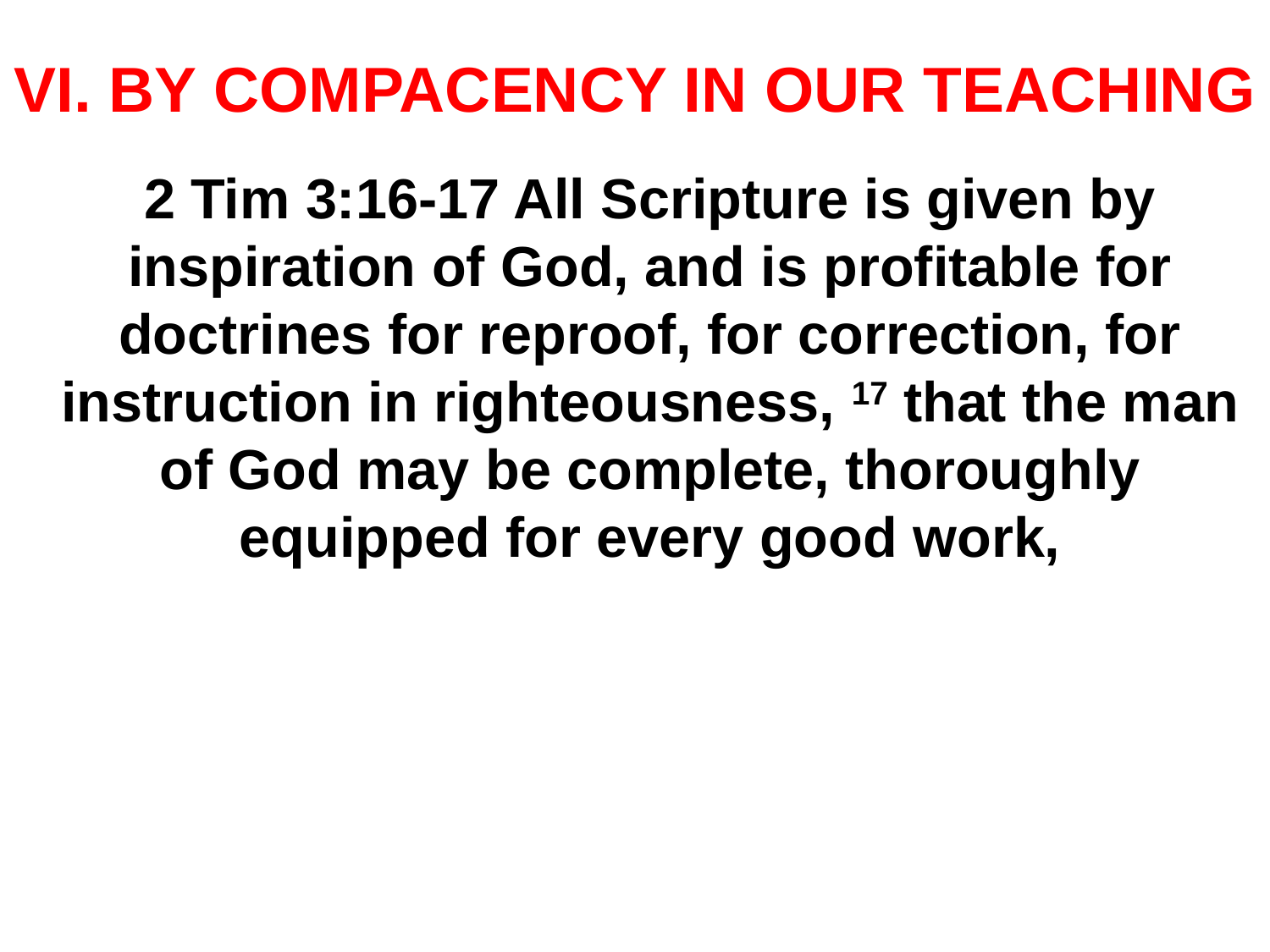

# VI. BY COMPACENCY IN OUR TEACHING
2 Tim 3:16-17 All Scripture is given by inspiration of God, and is profitable for doctrines for reproof, for correction, for instruction in righteousness, 17 that the man of God may be complete, thoroughly equipped for every good work,